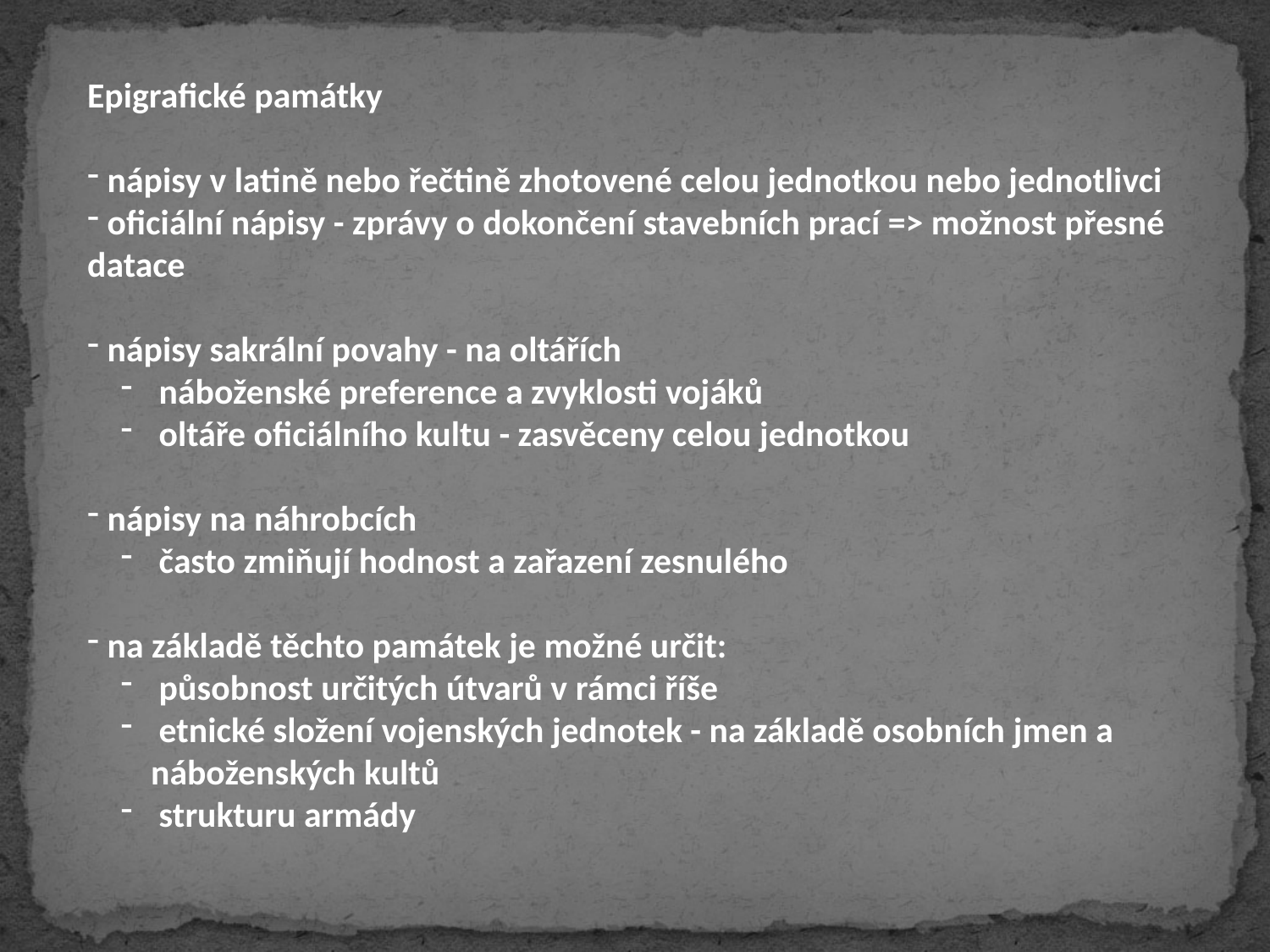

Epigrafické památky

 nápisy v latině nebo řečtině zhotovené celou jednotkou nebo jednotlivci
 oficiální nápisy - zprávy o dokončení stavebních prací => možnost přesné datace

 nápisy sakrální povahy - na oltářích
 náboženské preference a zvyklosti vojáků
 oltáře oficiálního kultu - zasvěceny celou jednotkou

 nápisy na náhrobcích
 často zmiňují hodnost a zařazení zesnulého

 na základě těchto památek je možné určit:
 působnost určitých útvarů v rámci říše
 etnické složení vojenských jednotek - na základě osobních jmen a náboženských kultů
 strukturu armády